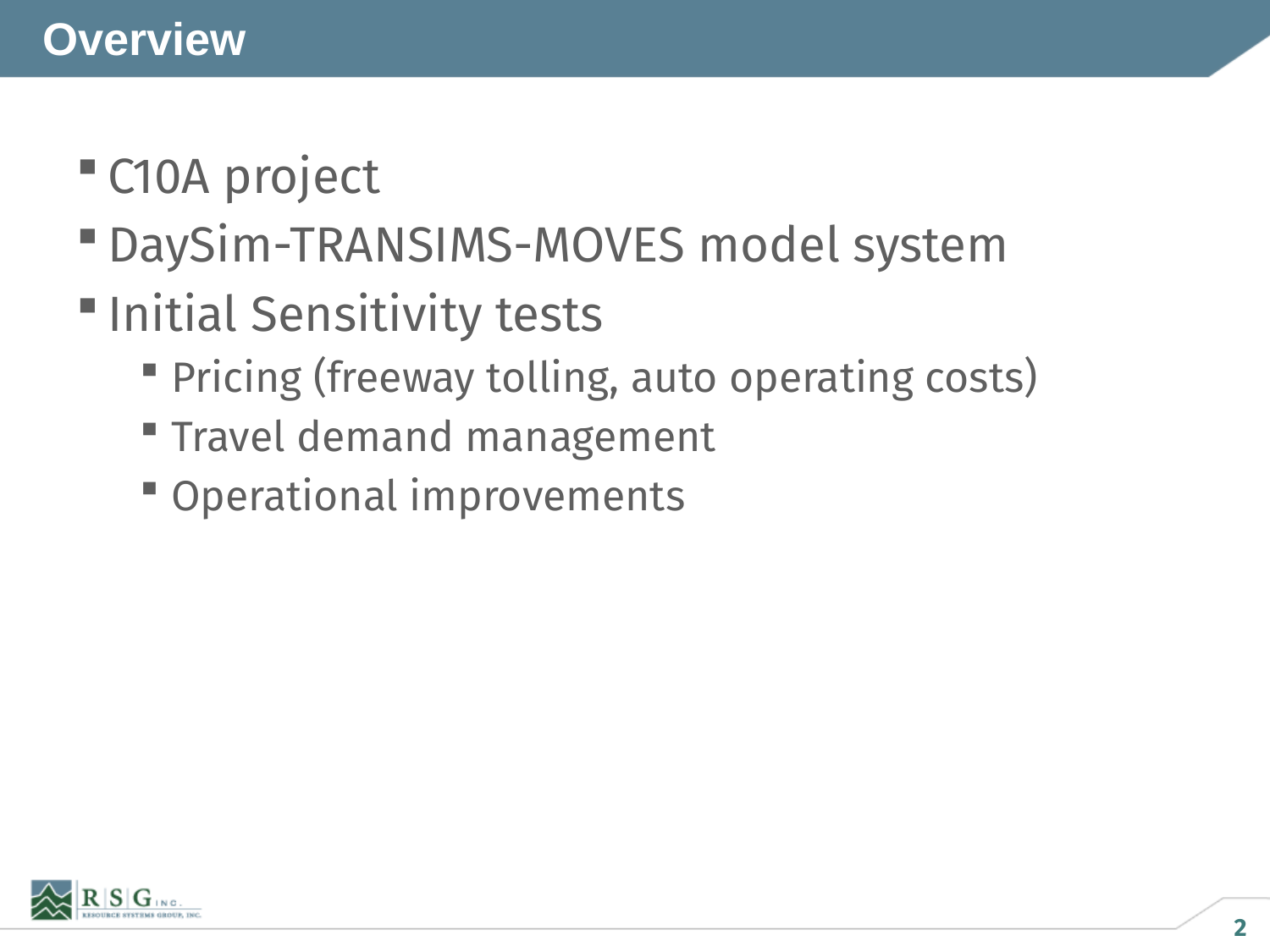

# Overview
C10A project
DaySim-TRANSIMS-MOVES model system
Initial Sensitivity tests
Pricing (freeway tolling, auto operating costs)
Travel demand management
Operational improvements